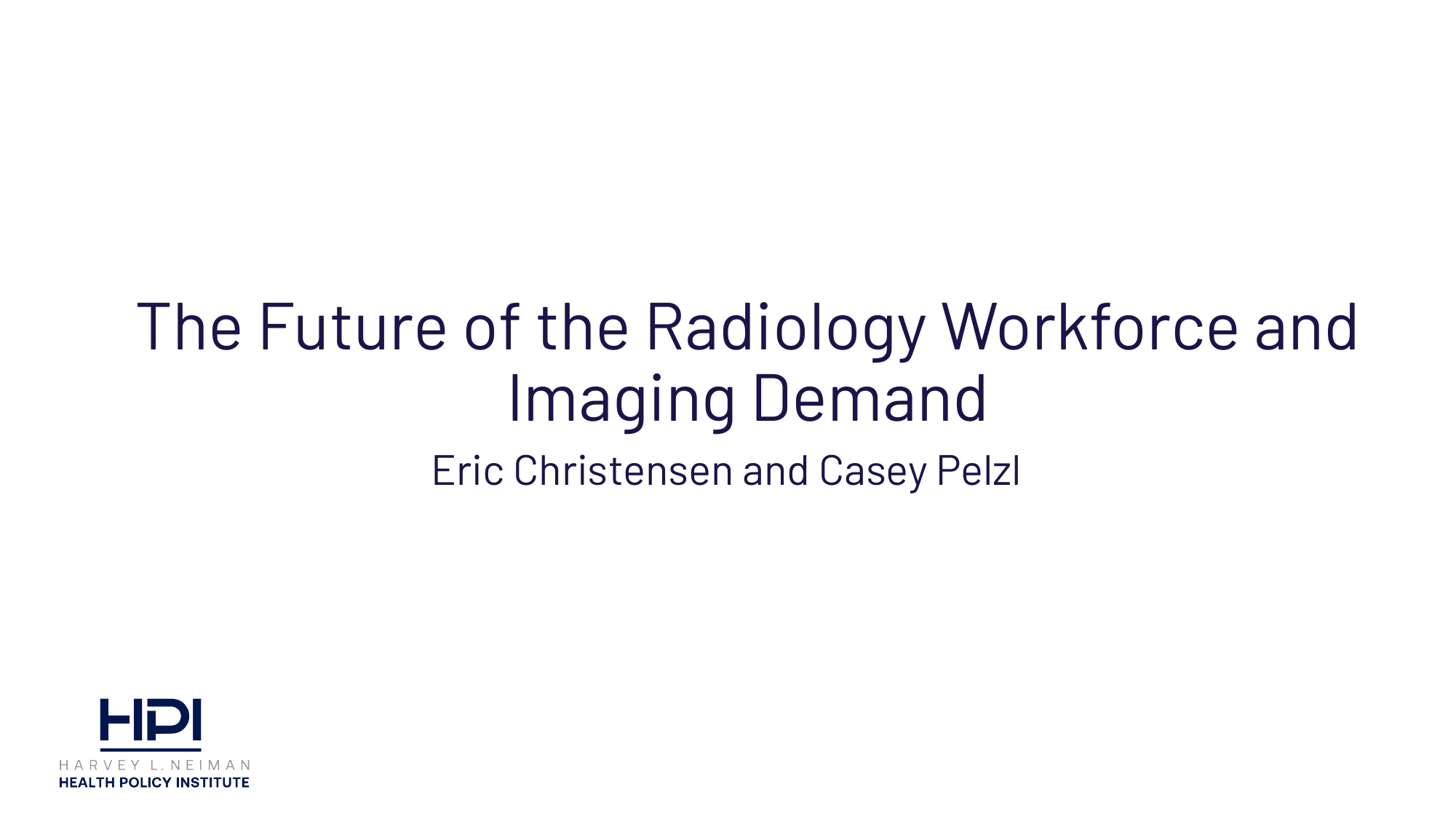

# The Future of the Radiology Workforce and Imaging Demand
Eric Christensen and Casey Pelzl